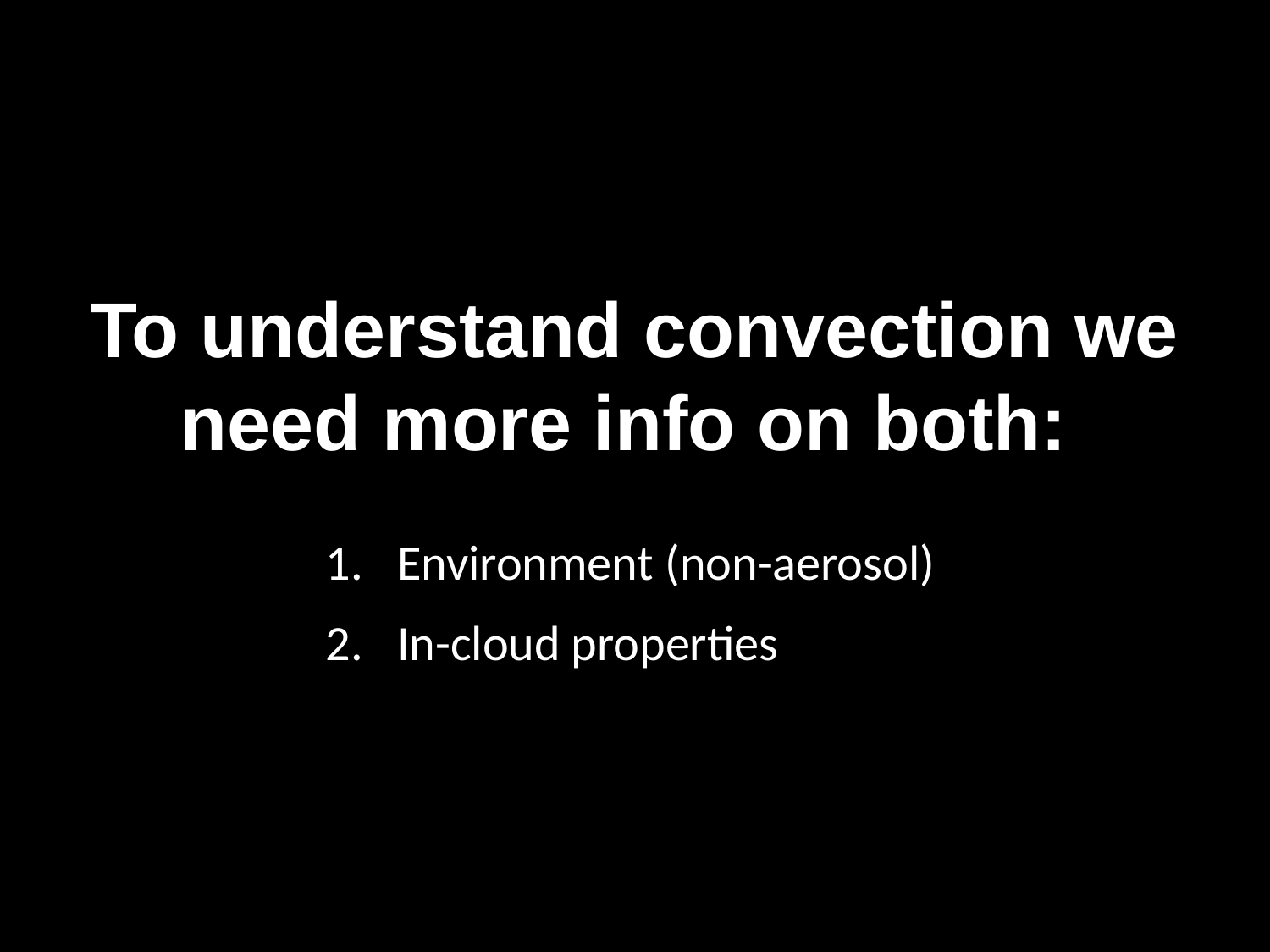

To understand convection we need more info on both:
Environment (non-aerosol)
In-cloud properties